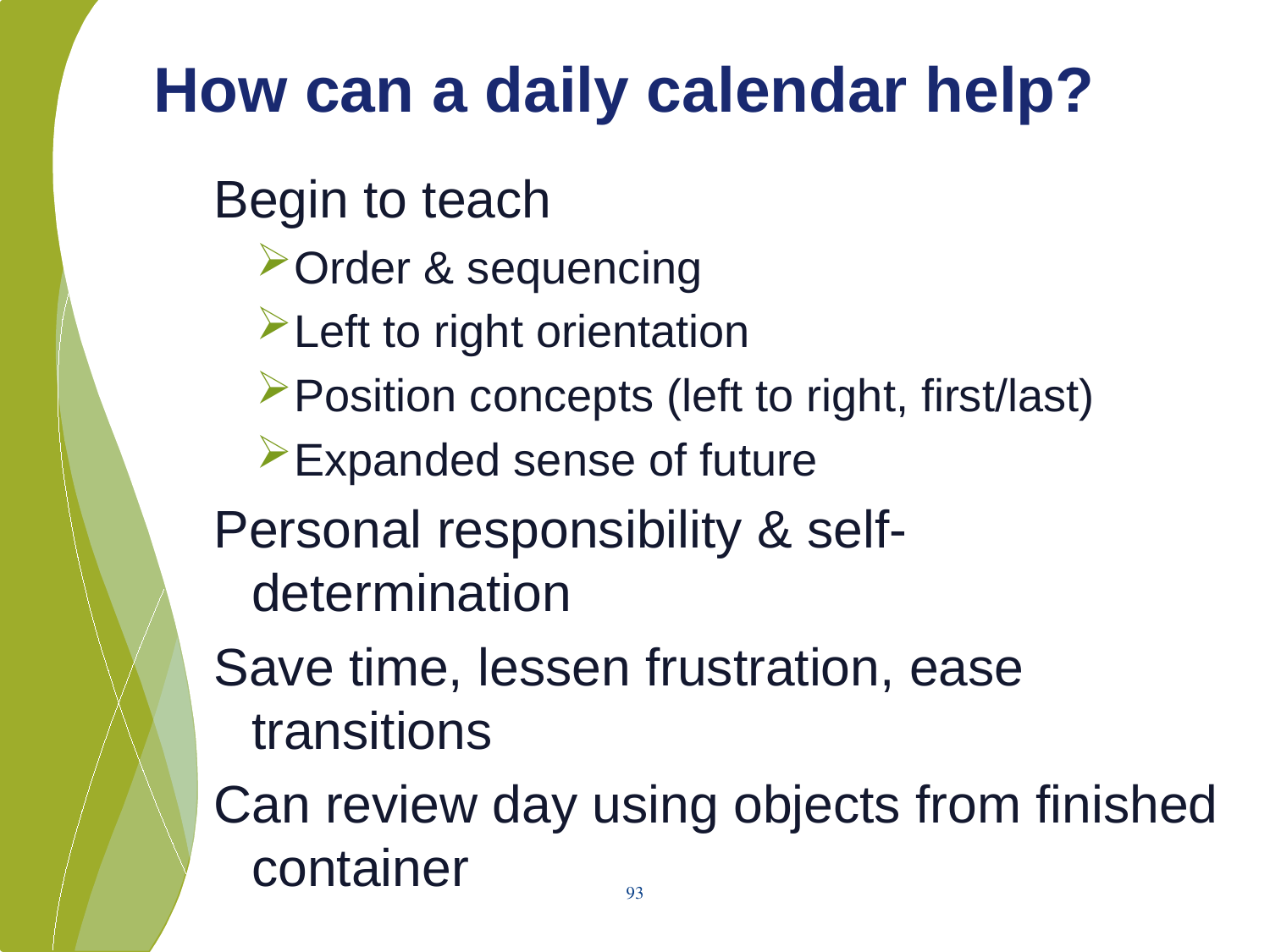

# How can a daily calendar help?
Begin to teach
Order & sequencing
Left to right orientation
Position concepts (left to right, first/last)
Expanded sense of future
Personal responsibility & self-determination
Save time, lessen frustration, ease transitions
Can review day using objects from finished container

93